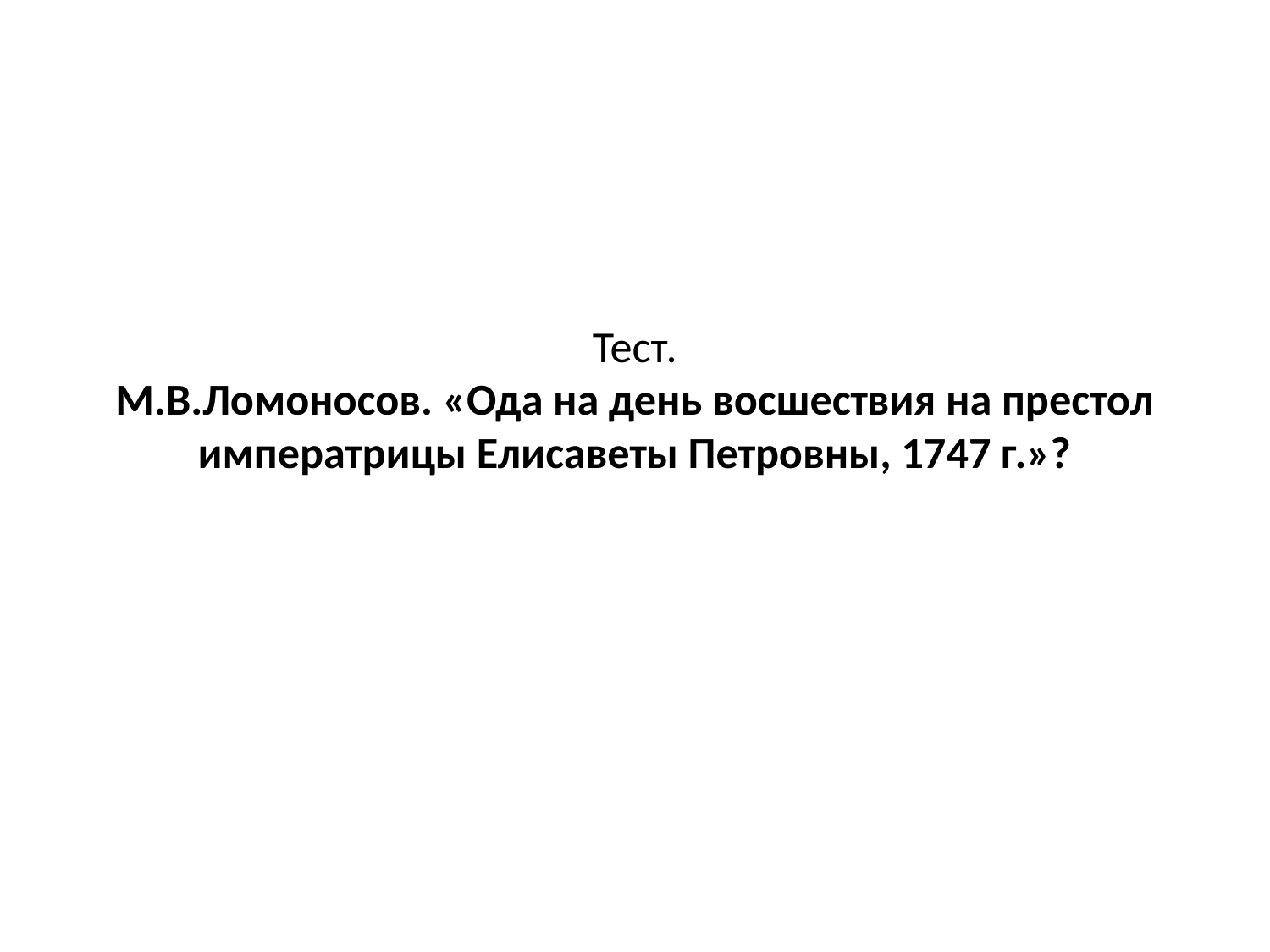

# Тест. М.В.Ломоносов. «Ода на день восшествия на престол императрицы Елисаветы Петровны, 1747 г.»?